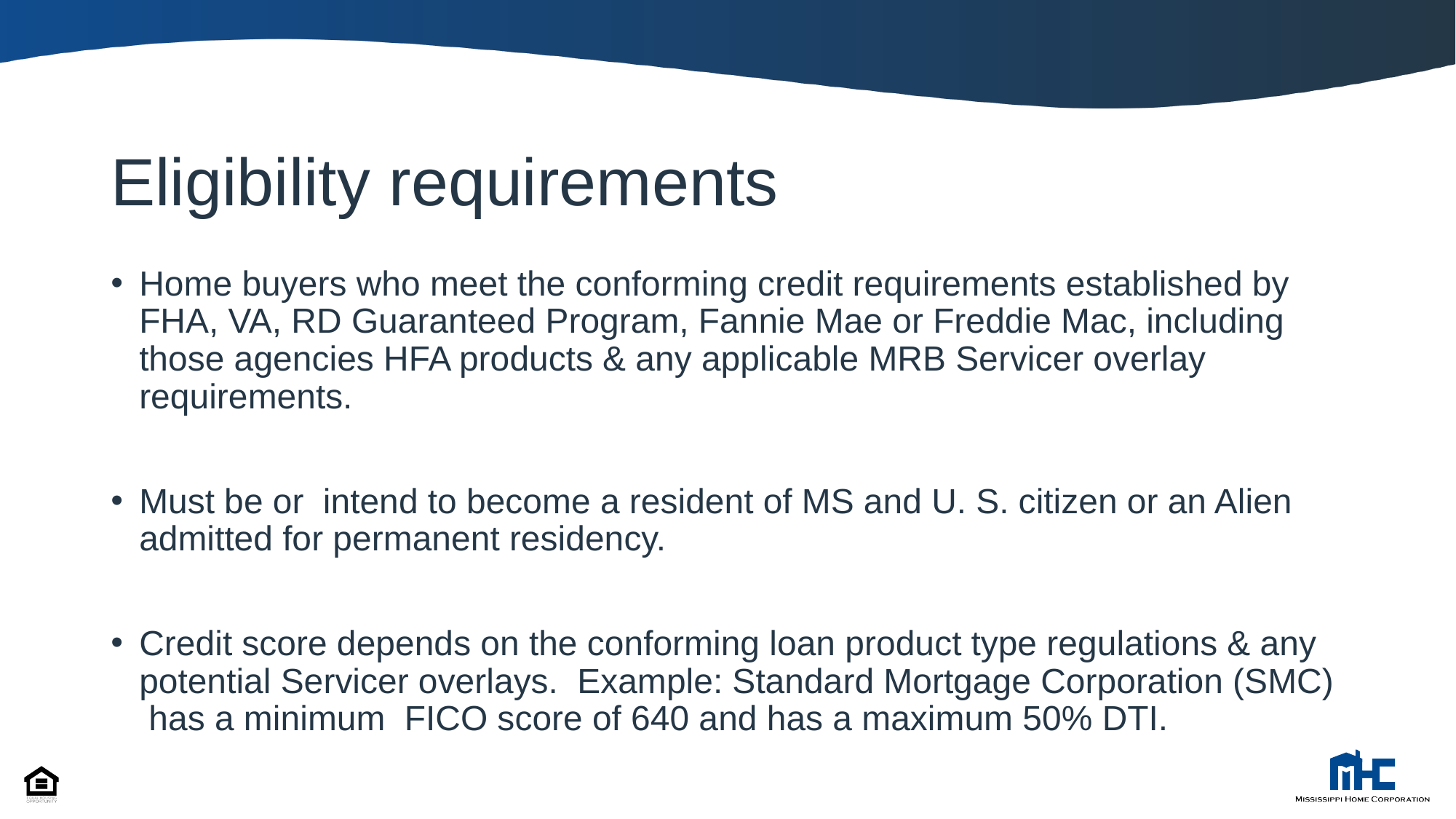

# Eligibility requirements
Home buyers who meet the conforming credit requirements established by FHA, VA, RD Guaranteed Program, Fannie Mae or Freddie Mac, including those agencies HFA products & any applicable MRB Servicer overlay requirements.

Must be or  intend to become a resident of MS and U. S. citizen or an Alien admitted for permanent residency.

Credit score depends on the conforming loan product type regulations & any potential Servicer overlays.  Example: Standard Mortgage Corporation (SMC)  has a minimum  FICO score of 640 and has a maximum 50% DTI.